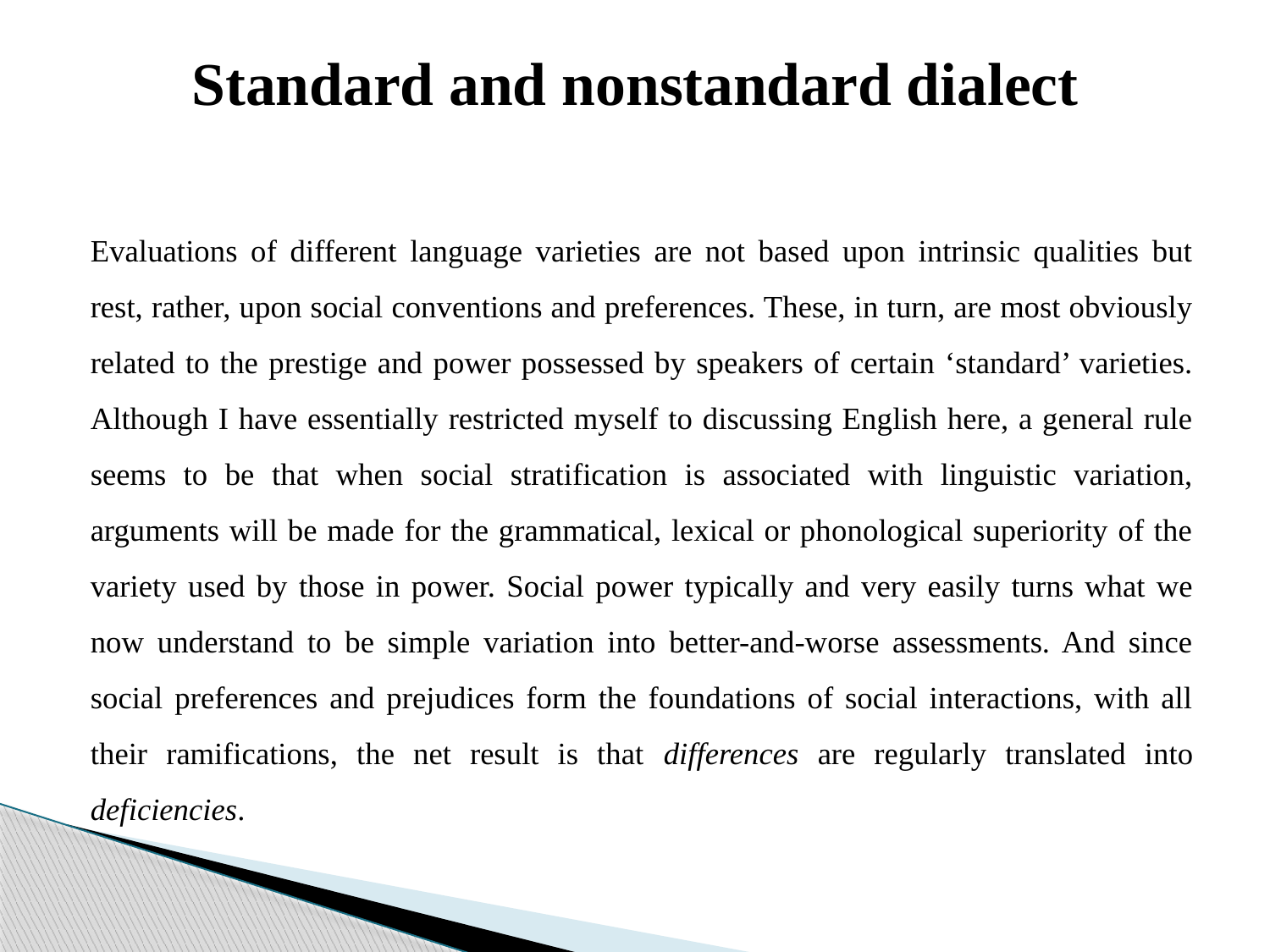

# Standard and nonstandard dialect
Evaluations of different language varieties are not based upon intrinsic qualities but rest, rather, upon social conventions and preferences. These, in turn, are most obviously related to the prestige and power possessed by speakers of certain ‘standard’ varieties. Although I have essentially restricted myself to discussing English here, a general rule seems to be that when social stratification is associated with linguistic variation, arguments will be made for the grammatical, lexical or phonological superiority of the variety used by those in power. Social power typically and very easily turns what we now understand to be simple variation into better-and-worse assessments. And since social preferences and prejudices form the foundations of social interactions, with all their ramifications, the net result is that differences are regularly translated into deficiencies.